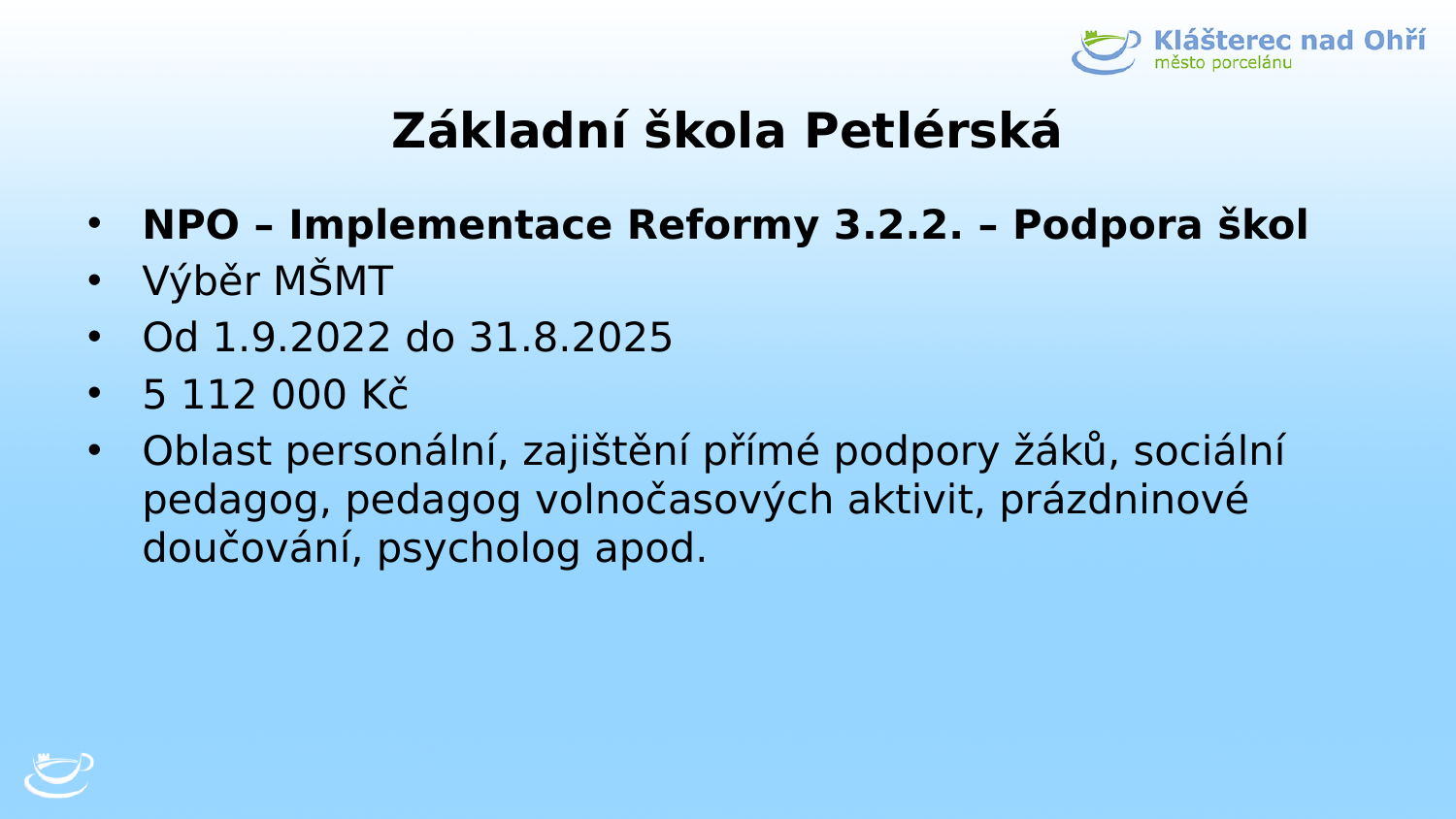

# Základní škola Petlérská
NPO – Implementace Reformy 3.2.2. – Podpora škol
Výběr MŠMT
Od 1.9.2022 do 31.8.2025
5 112 000 Kč
Oblast personální, zajištění přímé podpory žáků, sociální pedagog, pedagog volnočasových aktivit, prázdninové doučování, psycholog apod.